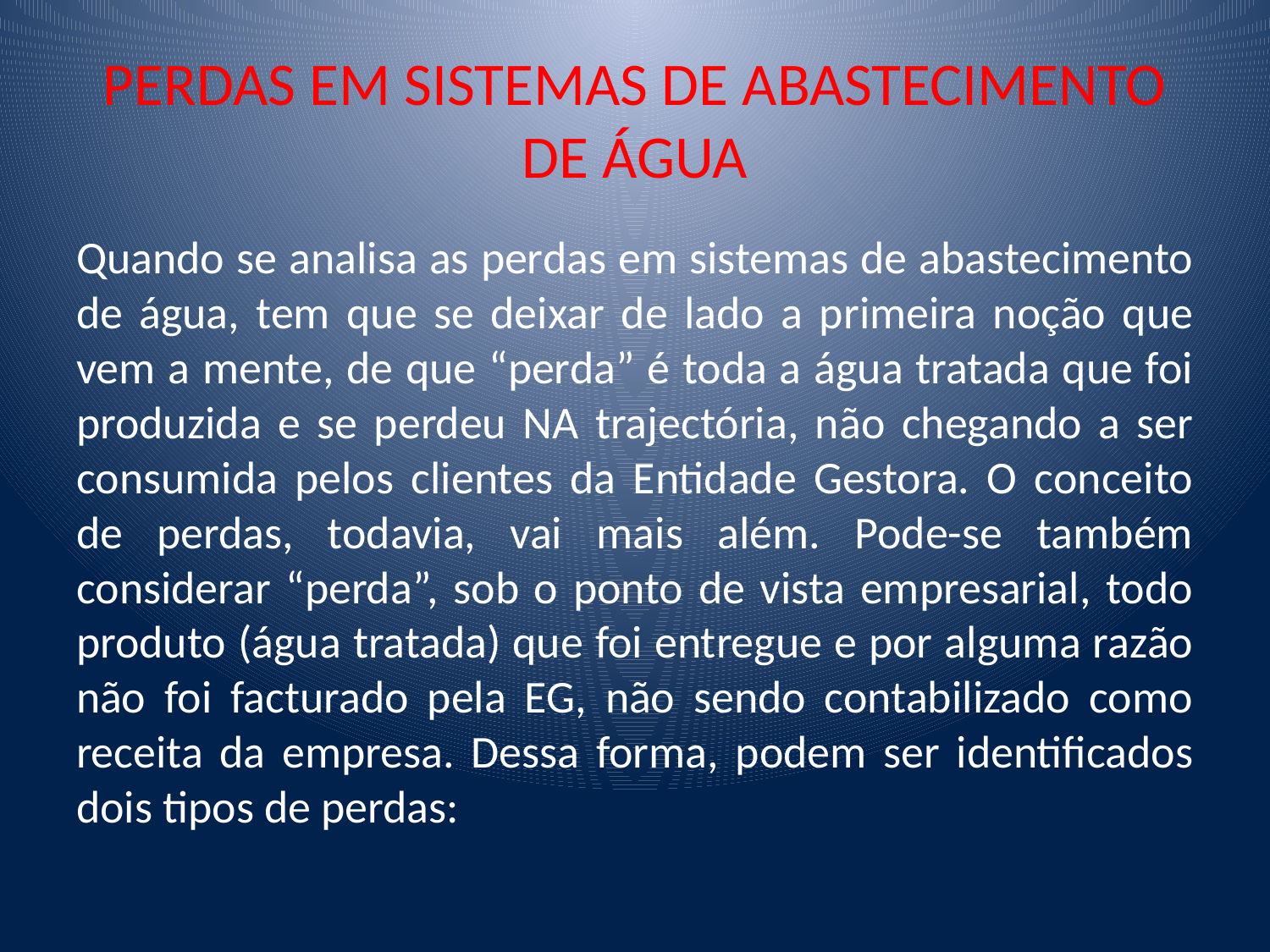

# PERDAS EM SISTEMAS DE ABASTECIMENTO DE ÁGUA
Quando se analisa as perdas em sistemas de abastecimento de água, tem que se deixar de lado a primeira noção que vem a mente, de que “perda” é toda a água tratada que foi produzida e se perdeu NA trajectória, não chegando a ser consumida pelos clientes da Entidade Gestora. O conceito de perdas, todavia, vai mais além. Pode-se também considerar “perda”, sob o ponto de vista empresarial, todo produto (água tratada) que foi entregue e por alguma razão não foi facturado pela EG, não sendo contabilizado como receita da empresa. Dessa forma, podem ser identificados dois tipos de perdas: